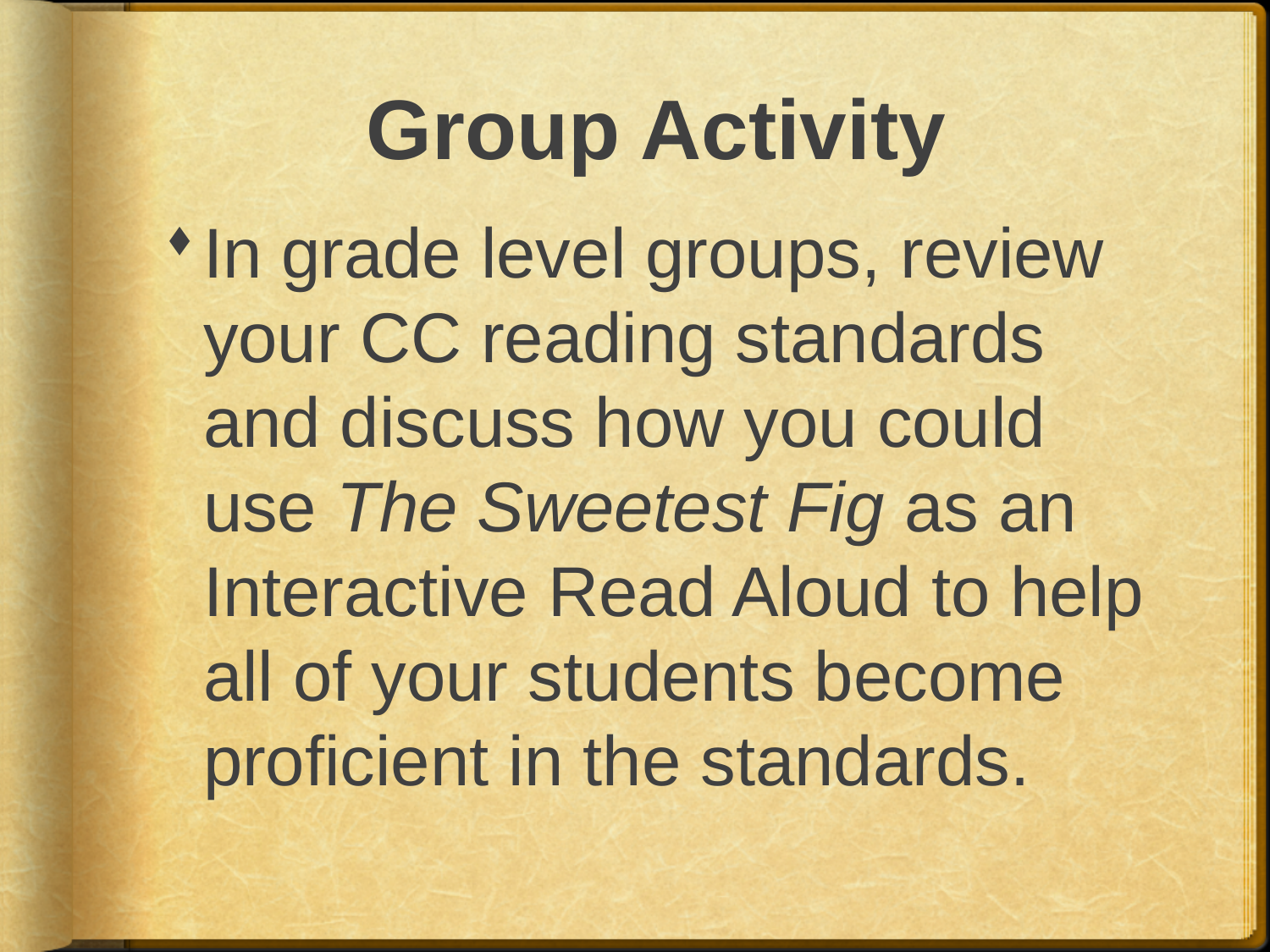

# Group Activity
In grade level groups, review your CC reading standards and discuss how you could use The Sweetest Fig as an Interactive Read Aloud to help all of your students become proficient in the standards.